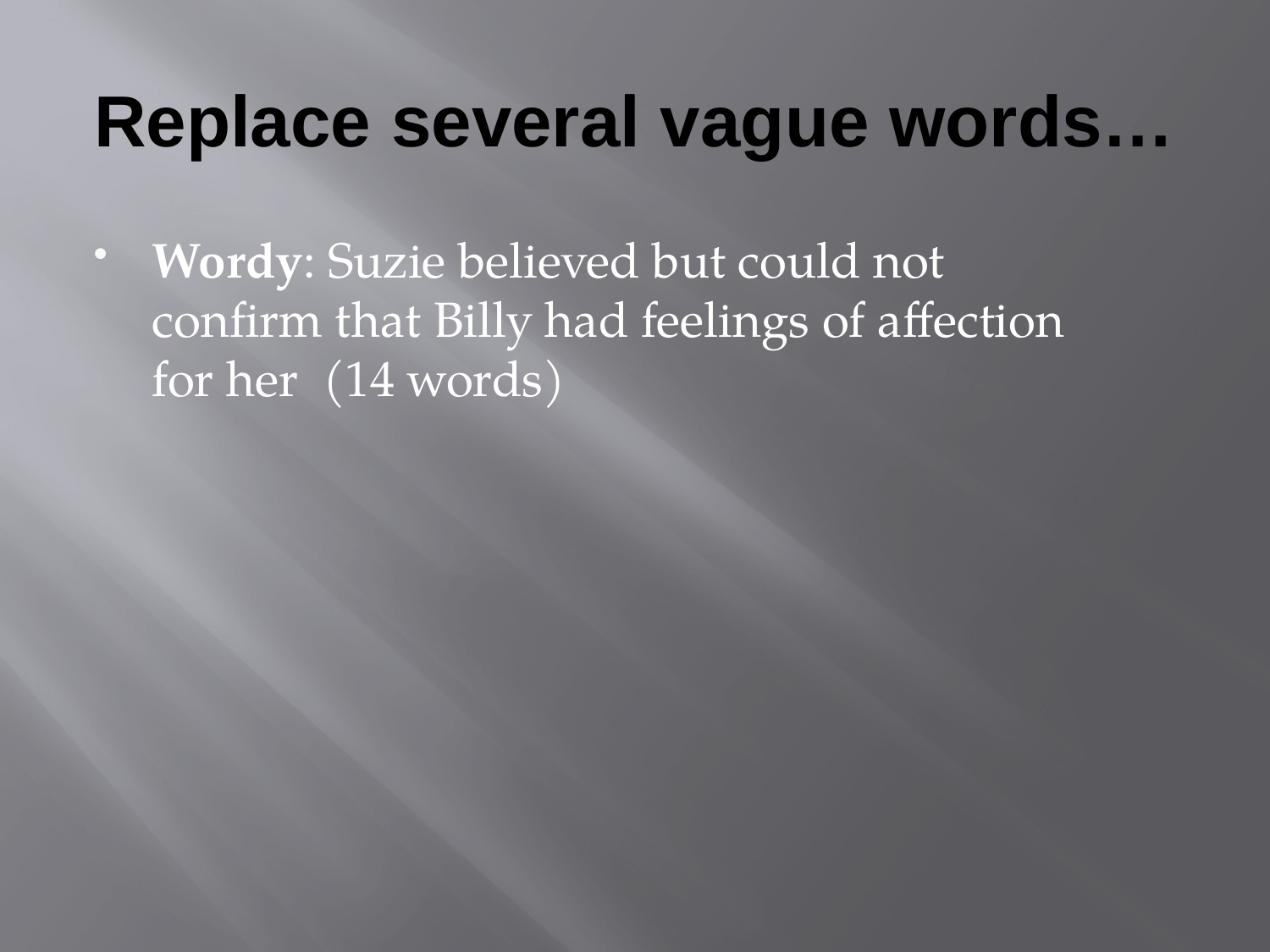

# Replace several vague words…
Wordy: Suzie believed but could not confirm that Billy had feelings of affection for her  (14 words)